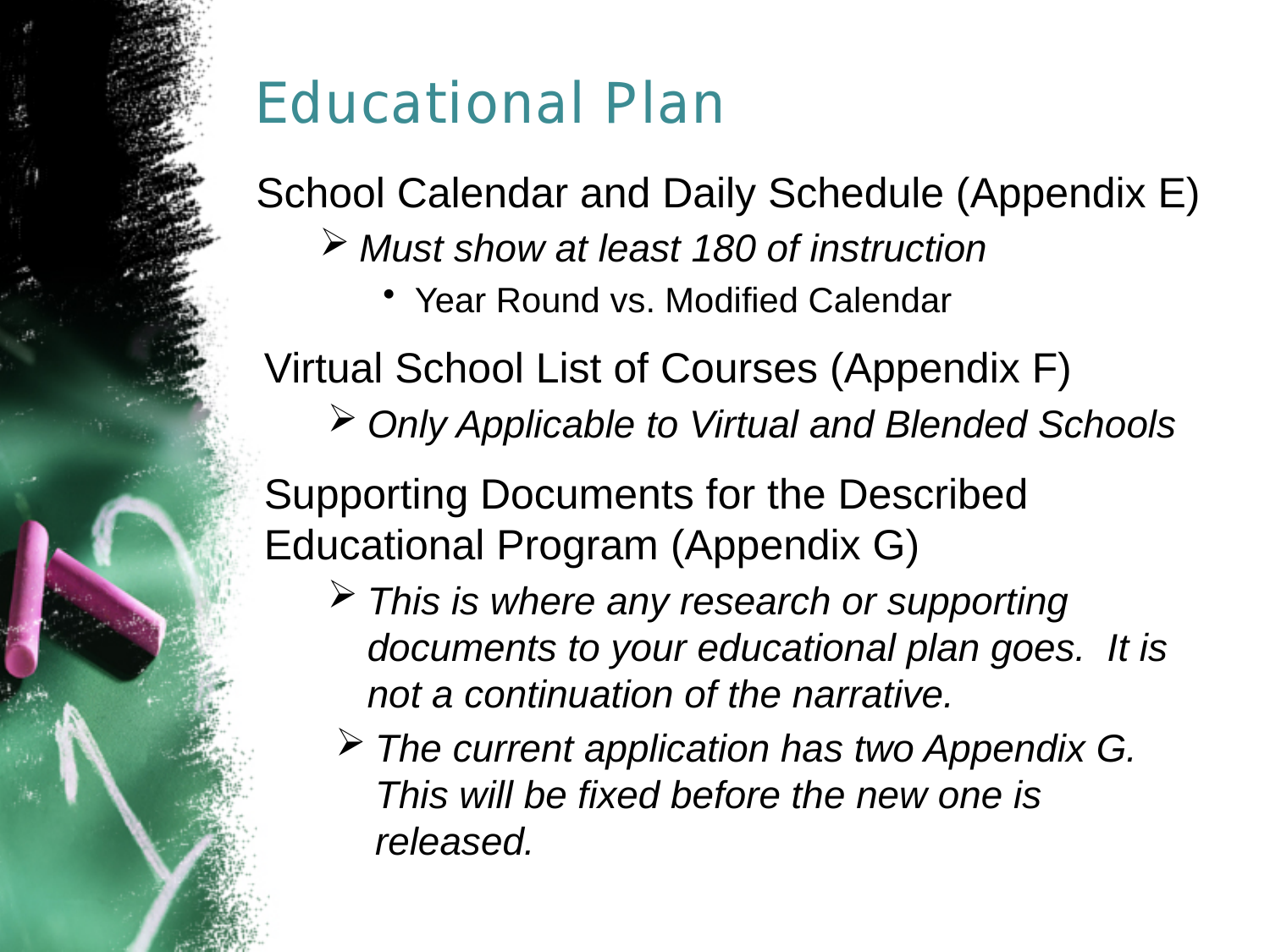

# Educational Plan
School Calendar and Daily Schedule (Appendix E)
Must show at least 180 of instruction
Year Round vs. Modified Calendar
Virtual School List of Courses (Appendix F)
Only Applicable to Virtual and Blended Schools
Supporting Documents for the Described Educational Program (Appendix G)
This is where any research or supporting documents to your educational plan goes.  It is not a continuation of the narrative.
The current application has two Appendix G.  This will be fixed before the new one is released.